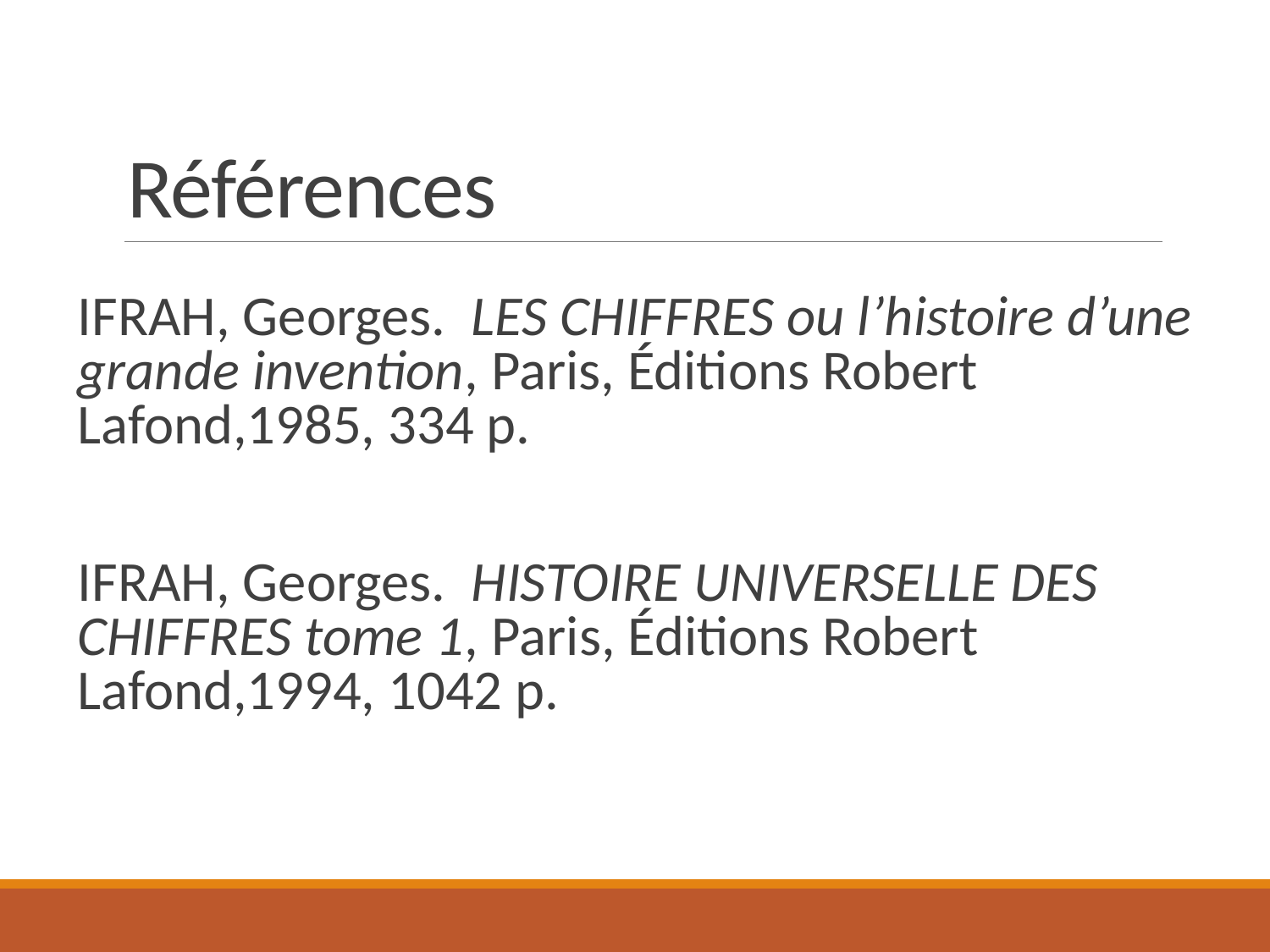

# Références
	IFRAH, Georges.  LES CHIFFRES ou l’histoire d’une grande invention, Paris, Éditions Robert Lafond,1985, 334 p.

	IFRAH, Georges.  HISTOIRE UNIVERSELLE DES CHIFFRES tome 1, Paris, Éditions Robert Lafond,1994, 1042 p.